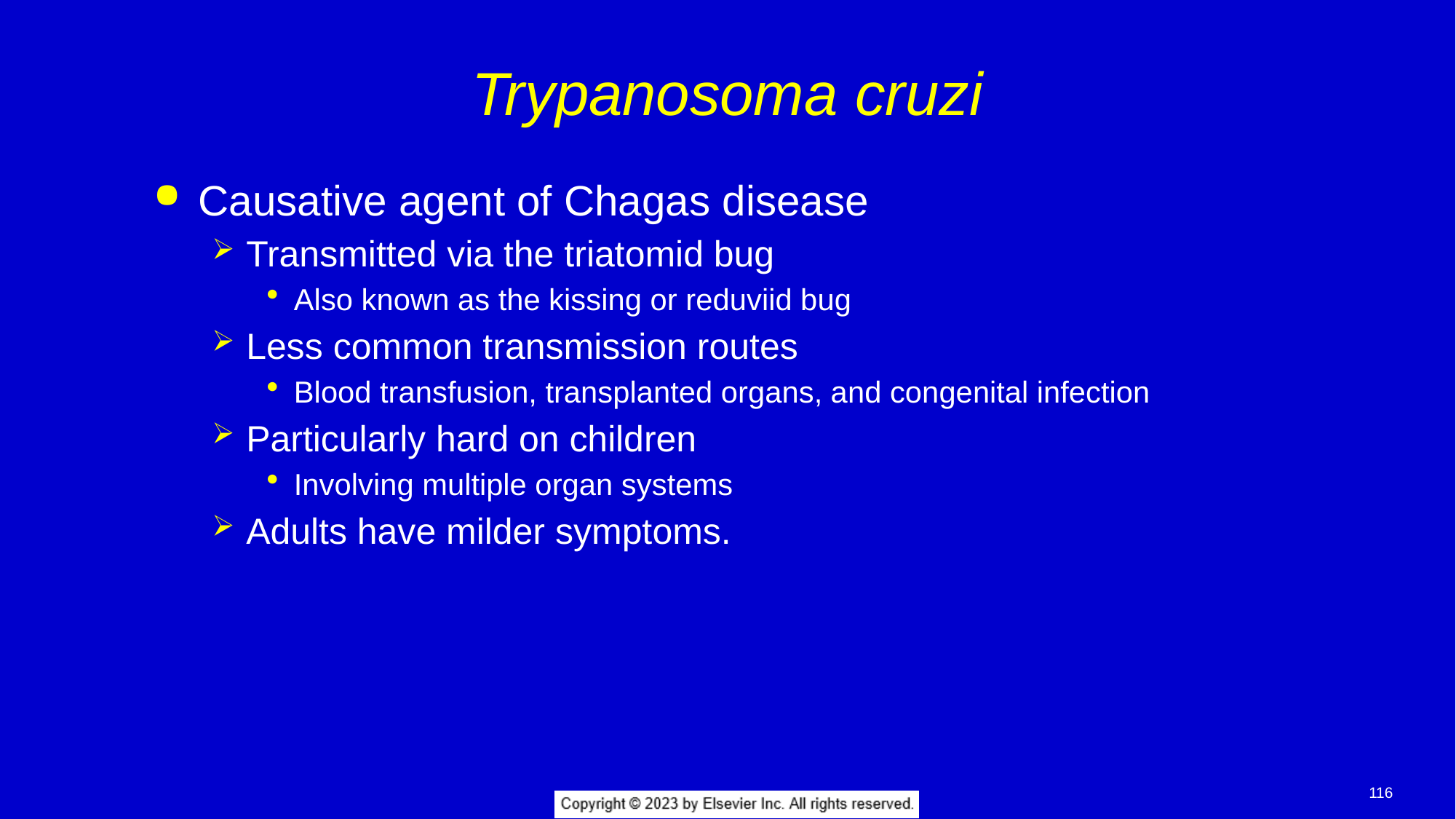

# Trypanosoma cruzi
Causative agent of Chagas disease
Transmitted via the triatomid bug
Also known as the kissing or reduviid bug
Less common transmission routes
Blood transfusion, transplanted organs, and congenital infection
Particularly hard on children
Involving multiple organ systems
Adults have milder symptoms.